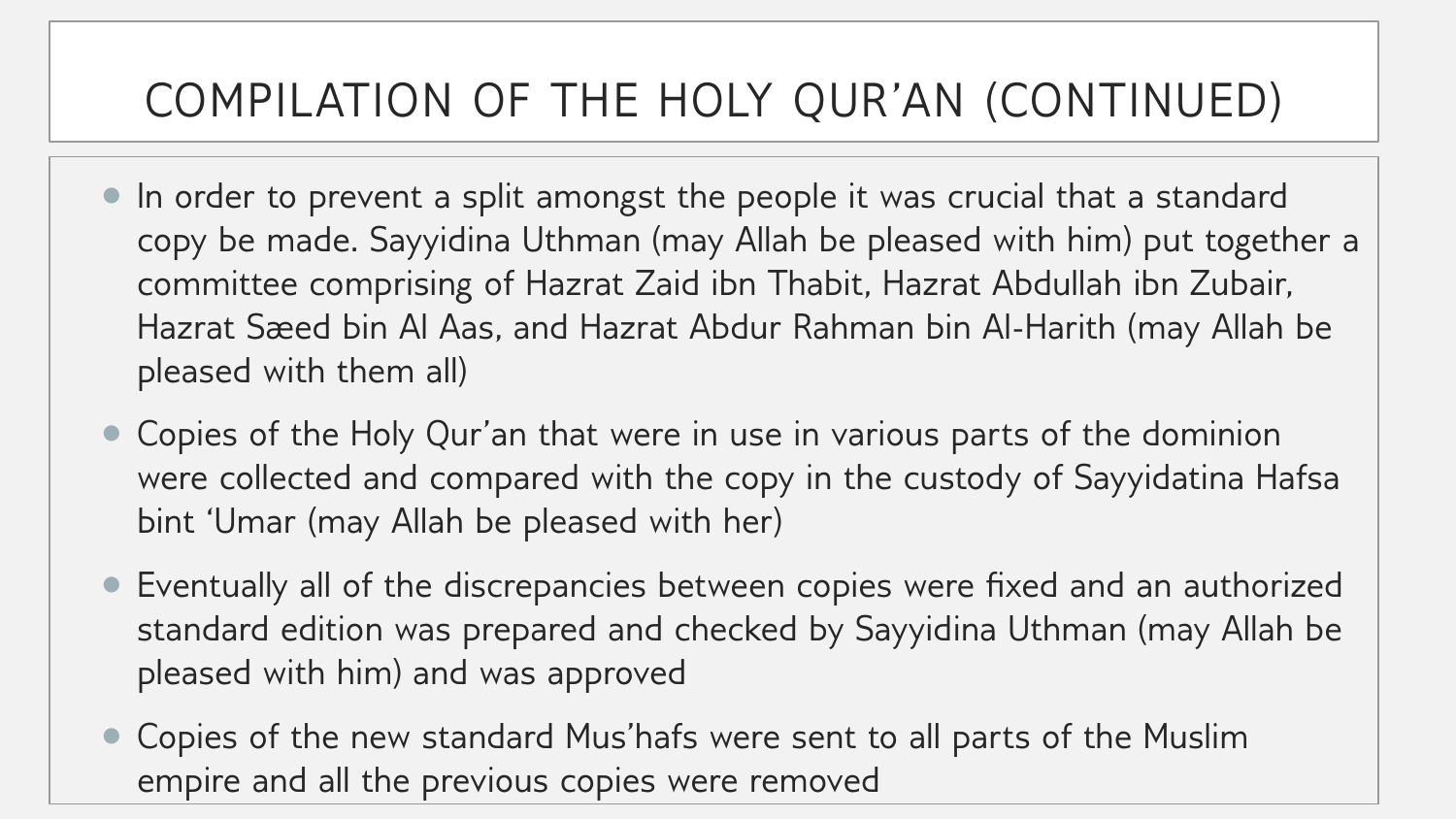

# Compilation of the Holy Qur’an (continued)
In order to prevent a split amongst the people it was crucial that a standard copy be made. Sayyidina Uthman (may Allah be pleased with him) put together a committee comprising of Hazrat Zaid ibn Thabit, Hazrat Abdullah ibn Zubair, Hazrat Saeed bin Al Aas, and Hazrat Abdur Rahman bin Al-Harith (may Allah be pleased with them all)
Copies of the Holy Qur’an that were in use in various parts of the dominion were collected and compared with the copy in the custody of Sayyidatina Hafsa bint ‘Umar (may Allah be pleased with her)
Eventually all of the discrepancies between copies were fixed and an authorized standard edition was prepared and checked by Sayyidina Uthman (may Allah be pleased with him) and was approved
Copies of the new standard Mus’hafs were sent to all parts of the Muslim empire and all the previous copies were removed